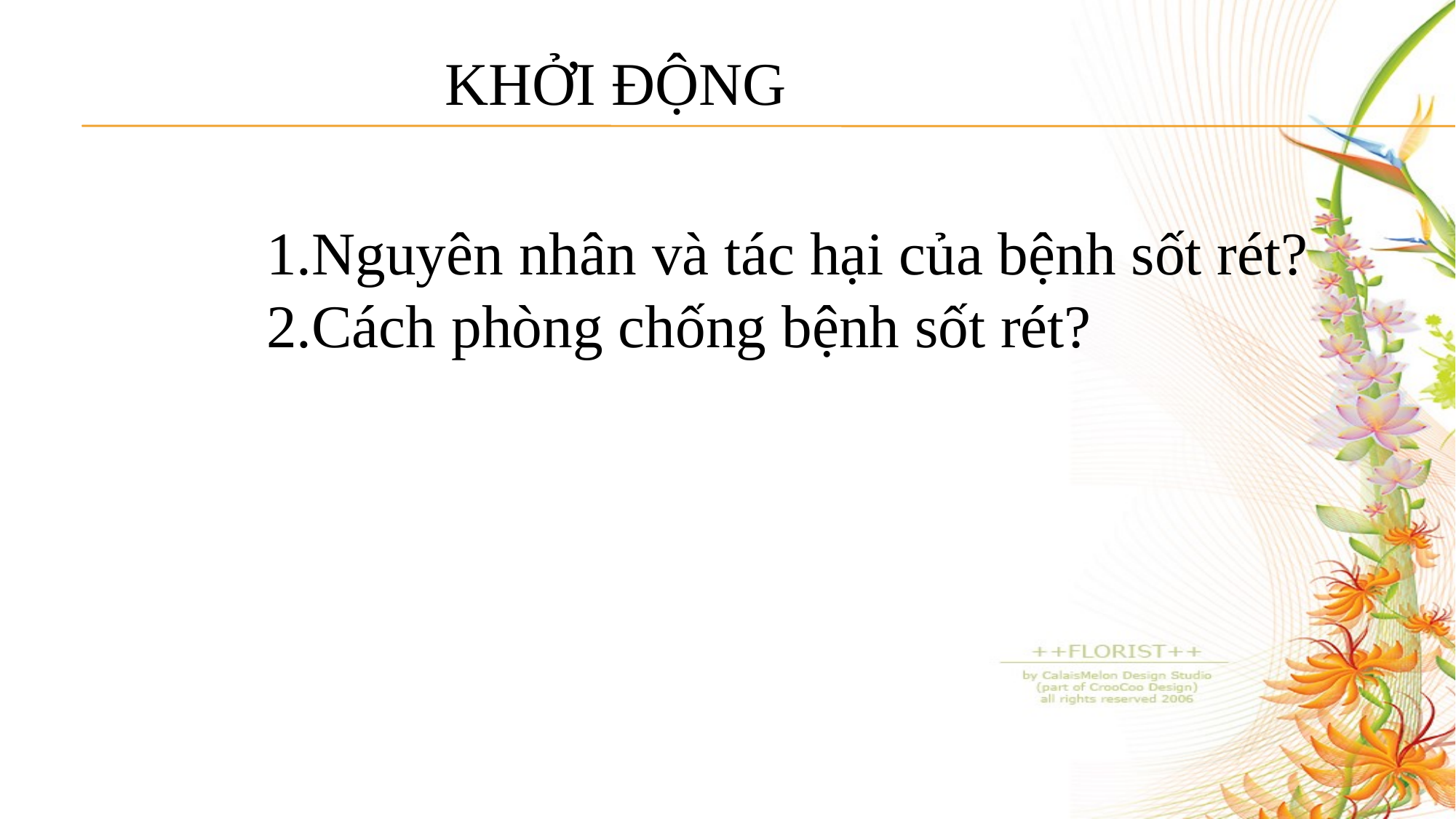

KHỞI ĐỘNG
Nguyên nhân và tác hại của bệnh sốt rét?
Cách phòng chống bệnh sốt rét?